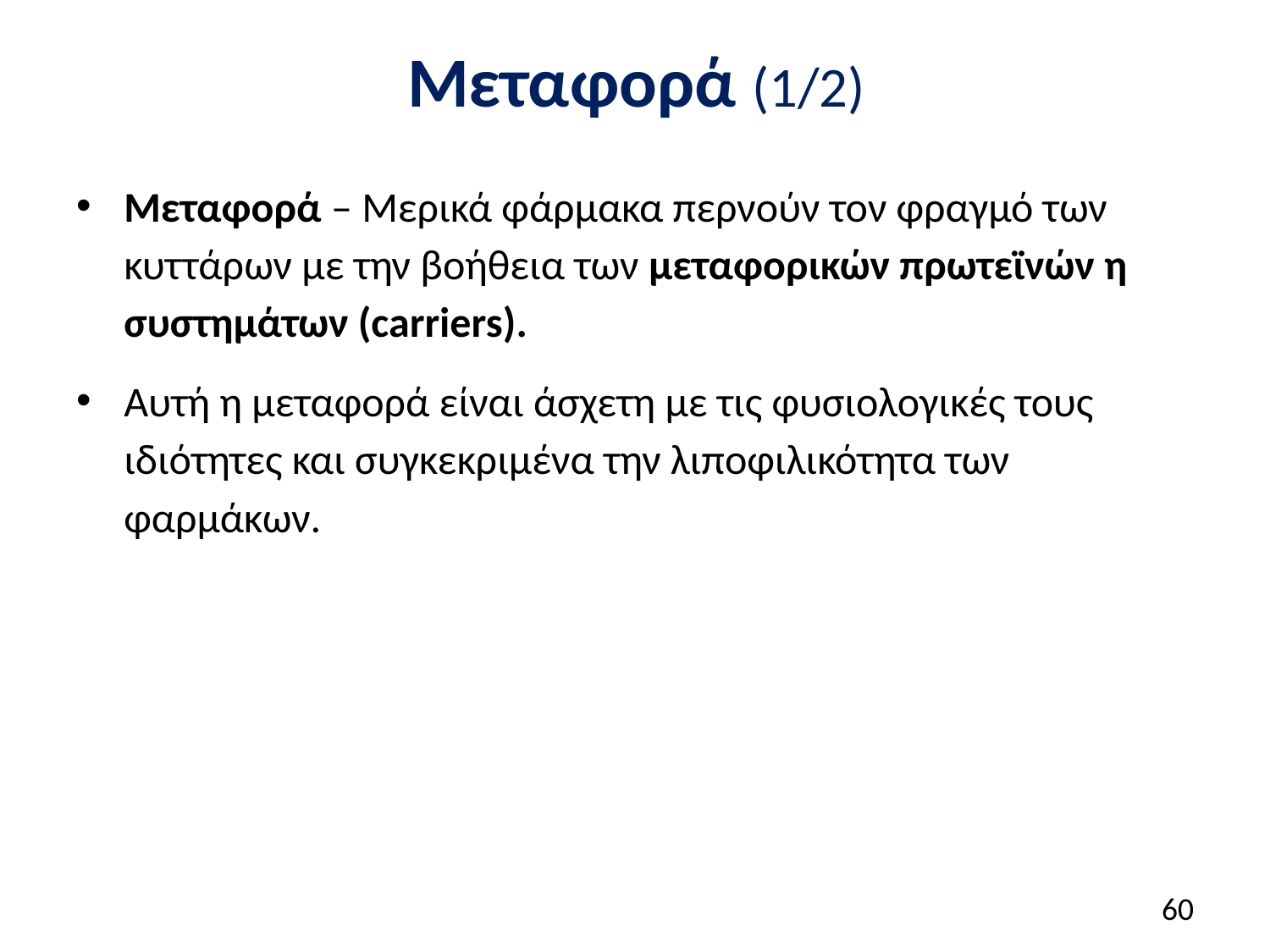

# Μεταφορά (1/2)
Μεταφορά – Μερικά φάρμακα περνούν τον φραγμό των κυττάρων με την βοήθεια των μεταφορικών πρωτεϊνών η συστημάτων (carriers).
Αυτή η μεταφορά είναι άσχετη με τις φυσιολογικές τους ιδιότητες και συγκεκριμένα την λιποφιλικότητα των φαρμάκων.

60